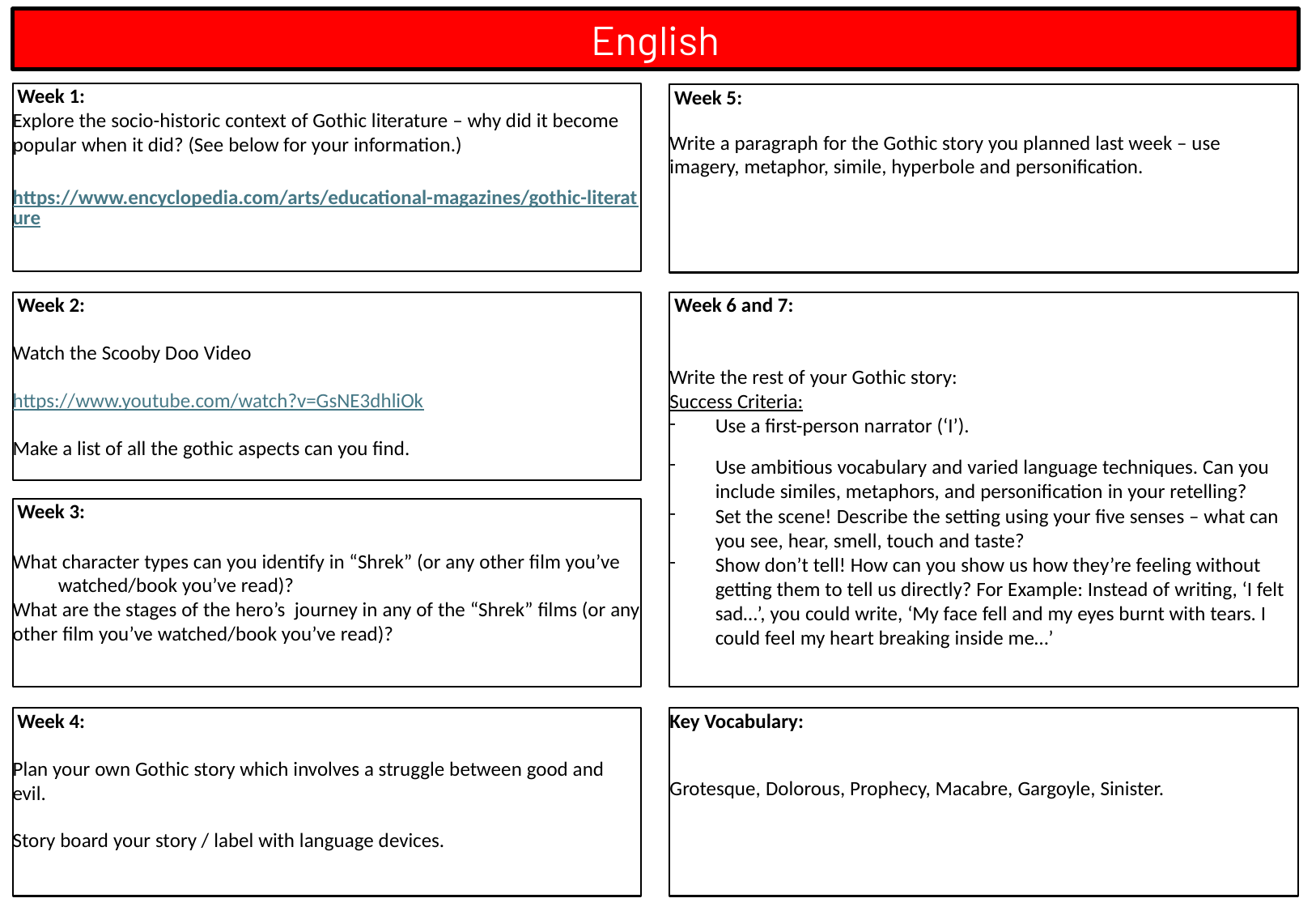

English
 Week 1:
Explore the socio-historic context of Gothic literature – why did it become popular when it did? (See below for your information.)
https://www.encyclopedia.com/arts/educational-magazines/gothic-literature
 Week 5:

Write a paragraph for the Gothic story you planned last week – use imagery, metaphor, simile, hyperbole and personification.

 Week 6 and 7:

Write the rest of your Gothic story:
Success Criteria:
Use a first-person narrator (‘I’).
Use ambitious vocabulary and varied language techniques. Can you include similes, metaphors, and personification in your retelling?
Set the scene! Describe the setting using your five senses – what can you see, hear, smell, touch and taste?
Show don’t tell! How can you show us how they’re feeling without getting them to tell us directly? For Example: Instead of writing, ‘I felt sad…’, you could write, ‘My face fell and my eyes burnt with tears. I could feel my heart breaking inside me…’

 Week 2:
Watch the Scooby Doo Video
https://www.youtube.com/watch?v=GsNE3dhliOk
Make a list of all the gothic aspects can you find.
 Week 3:

What character types can you identify in “Shrek” (or any other film you’ve watched/book you’ve read)?
What are the stages of the hero’s  journey in any of the “Shrek” films (or any other film you’ve watched/book you’ve read)?
 Week 4:
Plan your own Gothic story which involves a struggle between good and evil.
Story board your story / label with language devices.
Key Vocabulary:

Grotesque, Dolorous, Prophecy, Macabre, Gargoyle, Sinister.